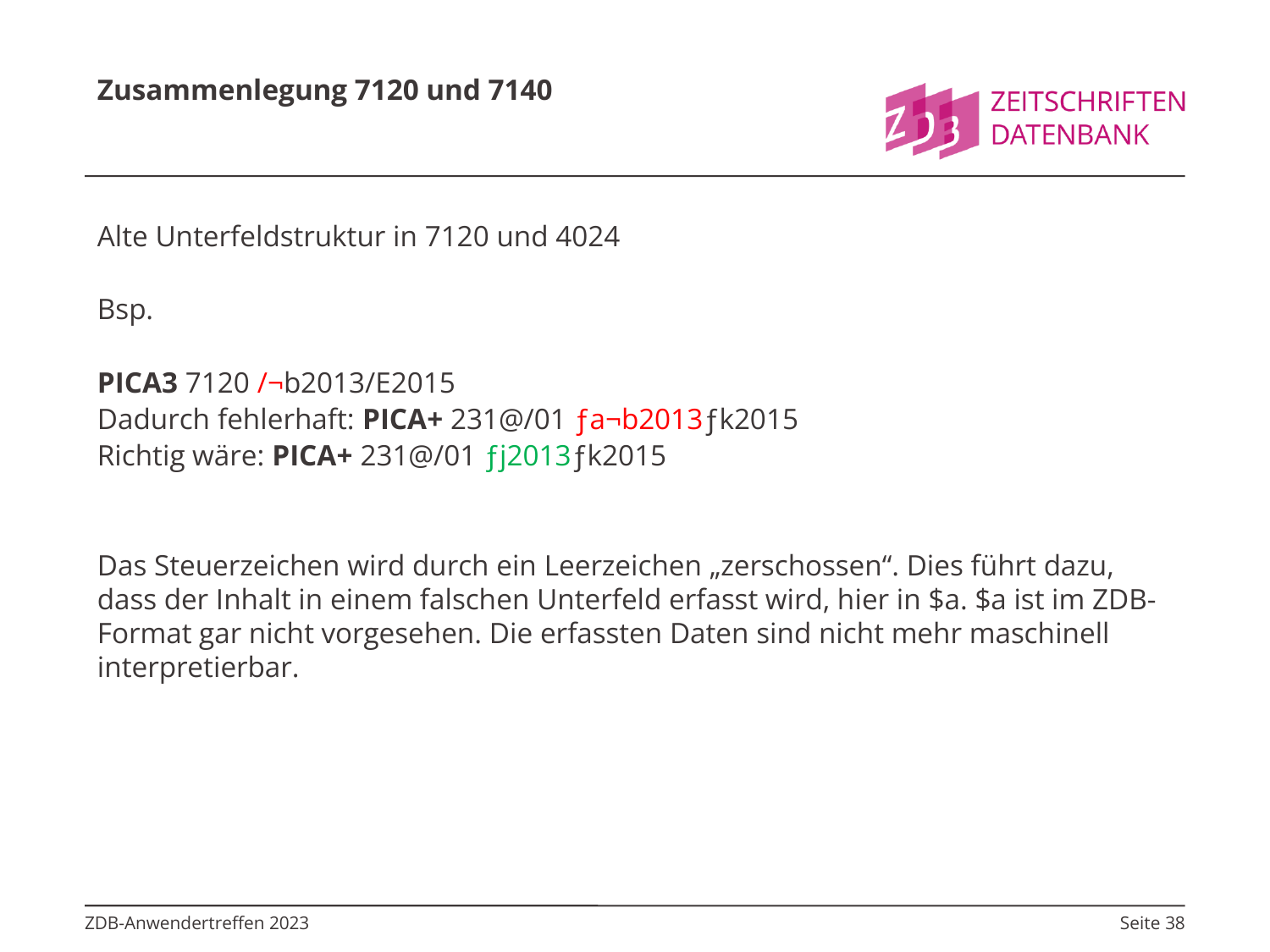

# Zusammenlegung 7120 und 7140
Alte Unterfeldstruktur in 7120 und 4024

Bsp.

PICA3 7120 /¬b2013/E2015
Dadurch fehlerhaft: PICA+ 231@/01 ƒa¬b2013ƒk2015
Richtig wäre: PICA+ 231@/01 ƒj2013ƒk2015

Das Steuerzeichen wird durch ein Leerzeichen „zerschossen“. Dies führt dazu, dass der Inhalt in einem falschen Unterfeld erfasst wird, hier in $a. $a ist im ZDB-Format gar nicht vorgesehen. Die erfassten Daten sind nicht mehr maschinell interpretierbar.